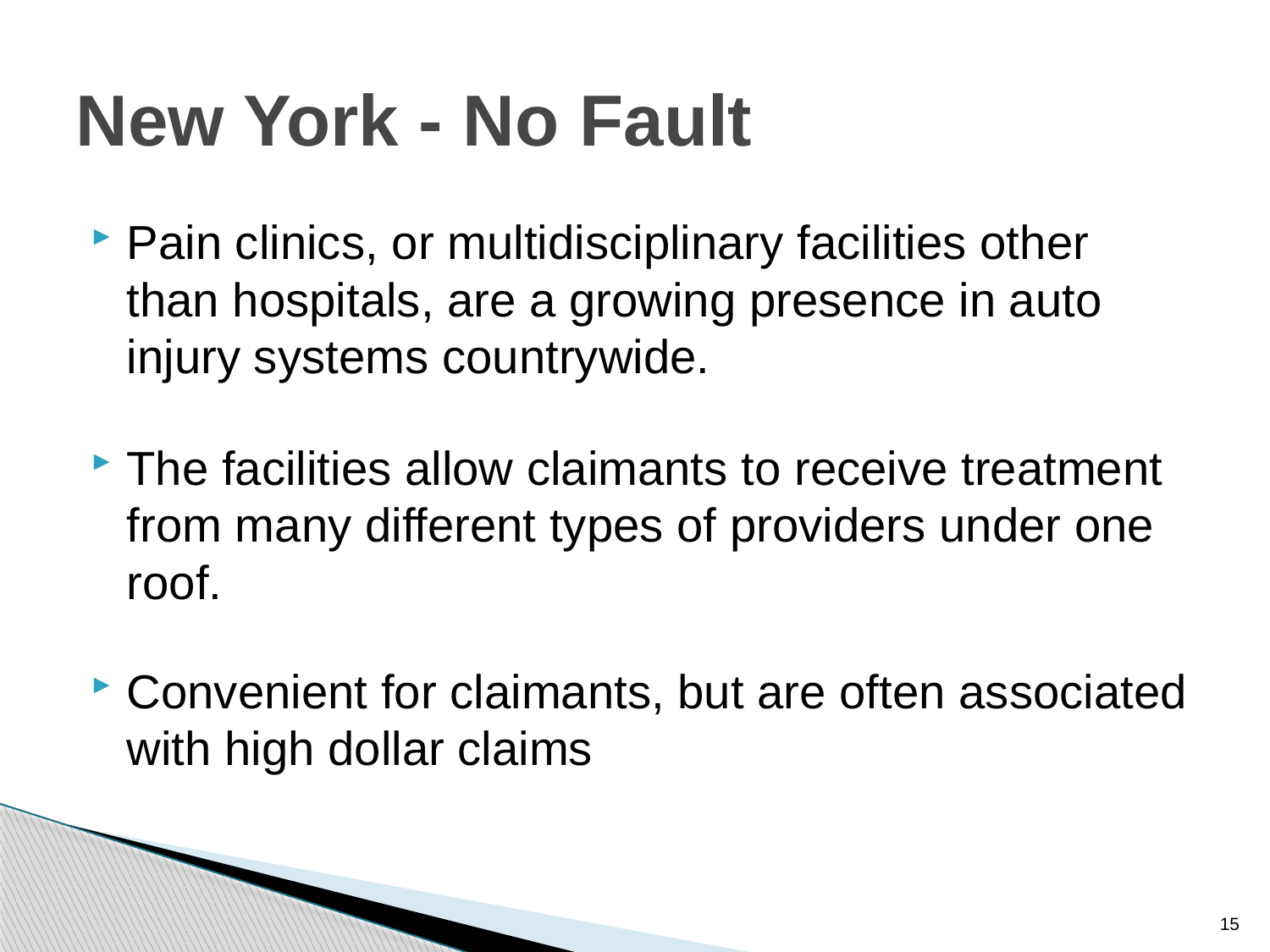

# New York - No Fault
Pain clinics, or multidisciplinary facilities other than hospitals, are a growing presence in auto injury systems countrywide.

The facilities allow claimants to receive treatment from many different types of providers under one roof.

Convenient for claimants, but are often associated with high dollar claims
15